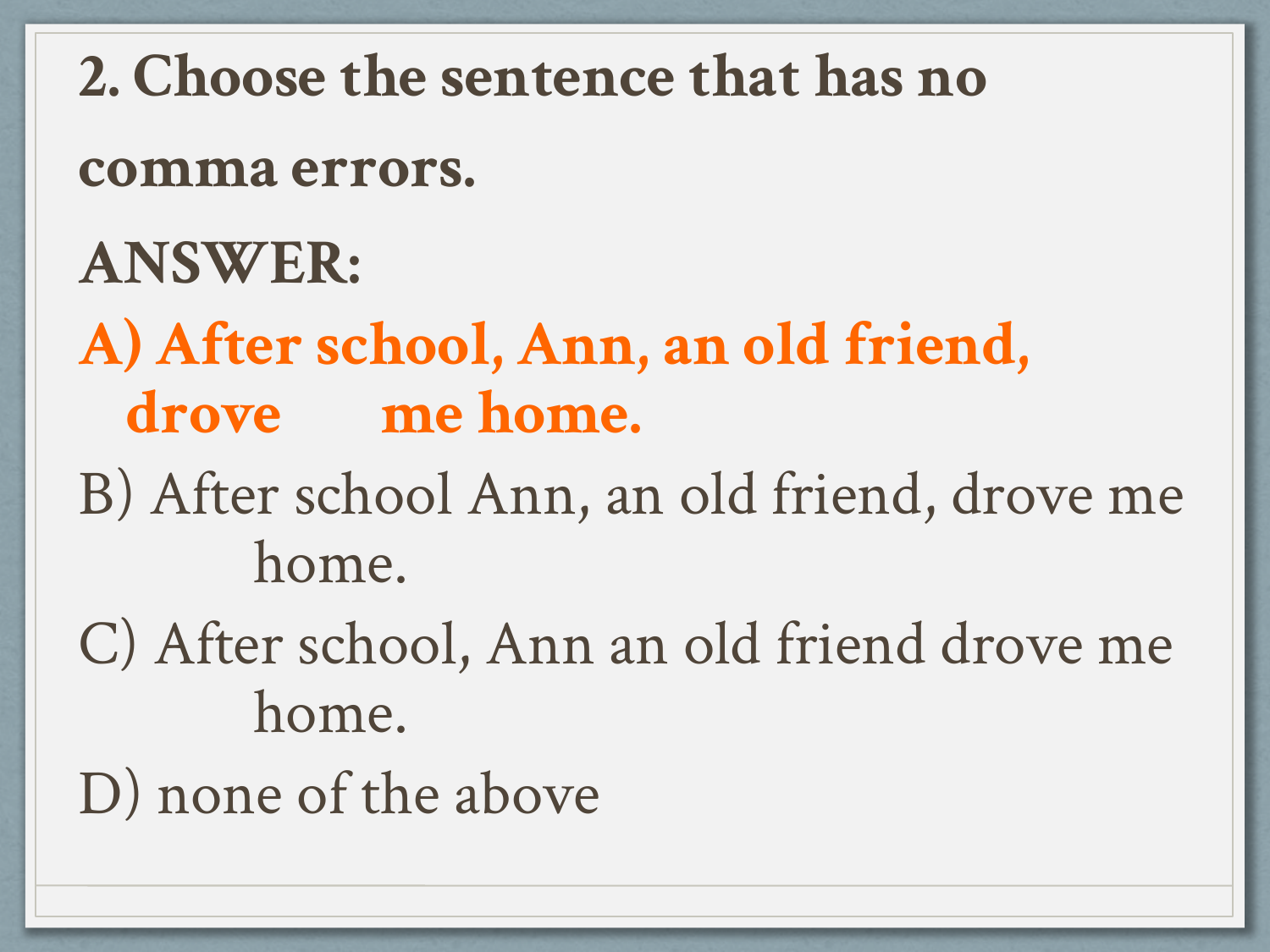

2. Choose the sentence that has no 	comma errors.
ANSWER:
A) After school, Ann, an old friend, drove 	me home.
B) After school Ann, an old friend, drove me 	home.
C) After school, Ann an old friend drove me 	home.
D) none of the above